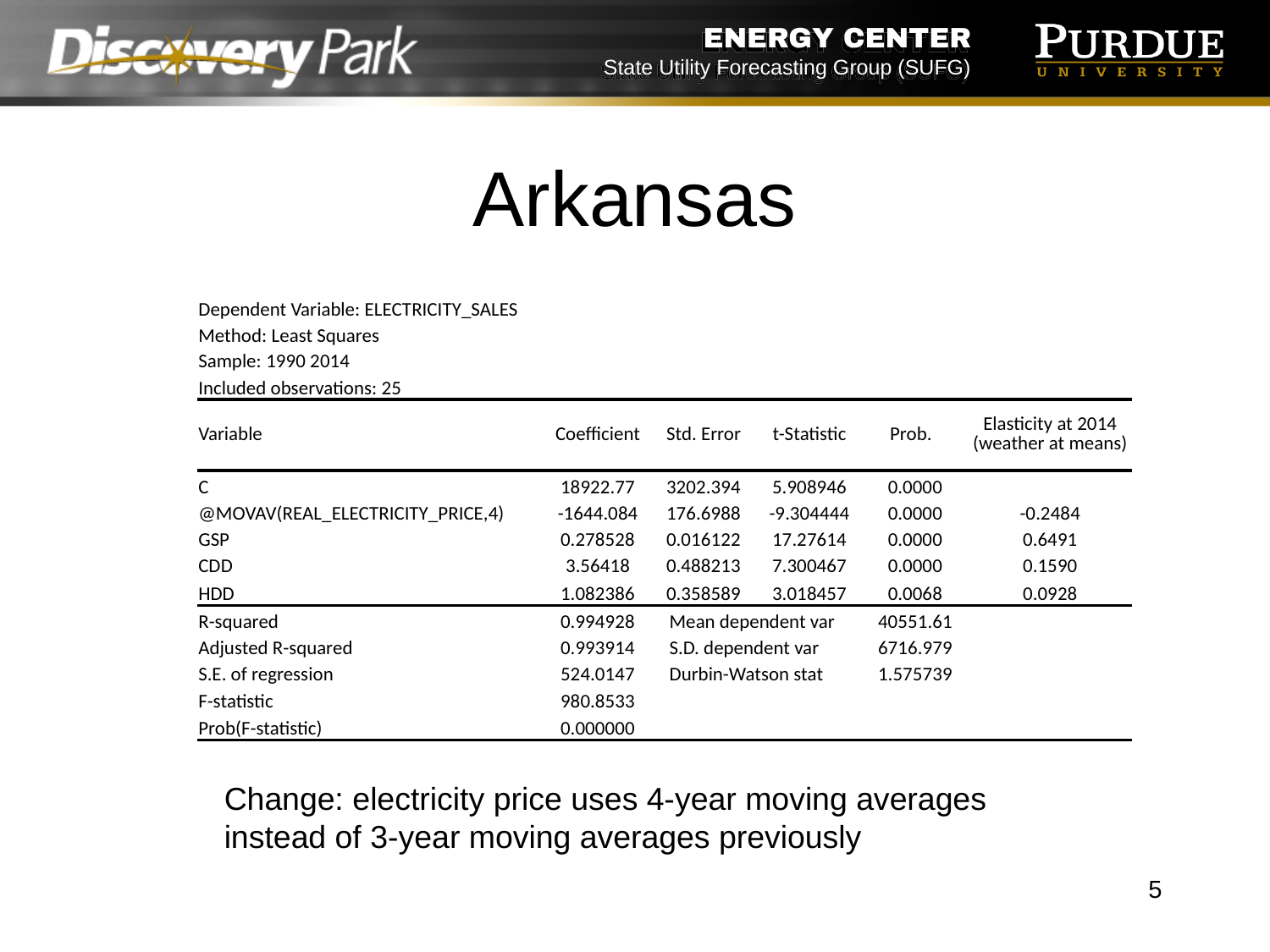

# Arkansas
| Dependent Variable: ELECTRICITY\_SALES |  |  |  |  |  |
| --- | --- | --- | --- | --- | --- |
| Method: Least Squares |  |  |  |  |  |
| Sample: 1990 2014 |  |  |  |  |  |
| Included observations: 25 |  |  |  |  |  |
| Variable | Coefficient | Std. Error | t-Statistic | Prob. | Elasticity at 2014 (weather at means) |
| C | 18922.77 | 3202.394 | 5.908946 | 0.0000 |  |
| @MOVAV(REAL\_ELECTRICITY\_PRICE,4) | -1644.084 | 176.6988 | -9.304444 | 0.0000 | -0.2484 |
| GSP | 0.278528 | 0.016122 | 17.27614 | 0.0000 | 0.6491 |
| CDD | 3.56418 | 0.488213 | 7.300467 | 0.0000 | 0.1590 |
| HDD | 1.082386 | 0.358589 | 3.018457 | 0.0068 | 0.0928 |
| R-squared | 0.994928 | Mean dependent var |  | 40551.61 |  |
| Adjusted R-squared | 0.993914 | S.D. dependent var |  | 6716.979 |  |
| S.E. of regression | 524.0147 | Durbin-Watson stat |  | 1.575739 |  |
| F-statistic | 980.8533 |  |  |  |  |
| Prob(F-statistic) | 0.000000 |  |  |  |  |
Change: electricity price uses 4-year moving averages instead of 3-year moving averages previously
5